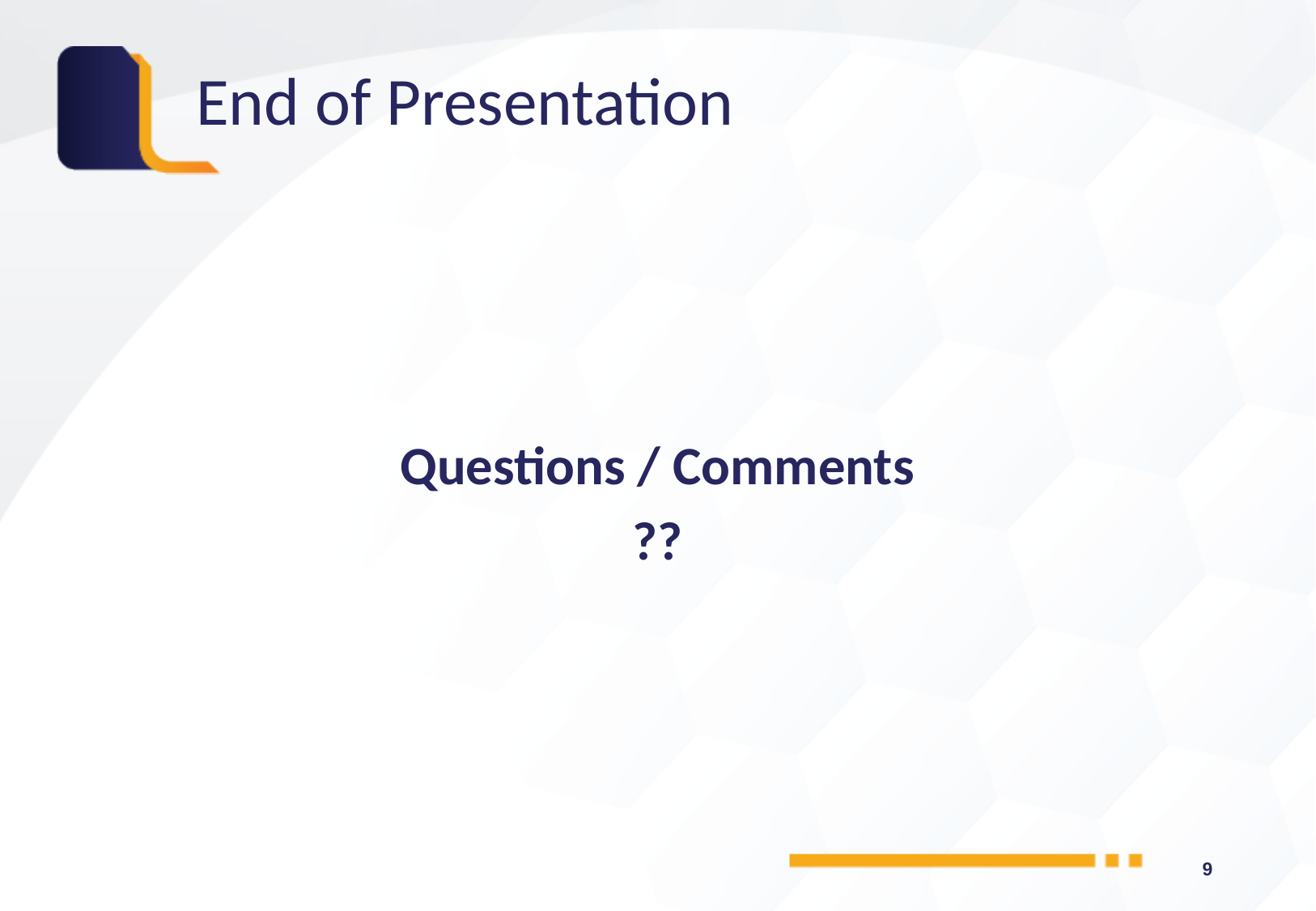

# End of Presentation

Questions / Comments
??
9